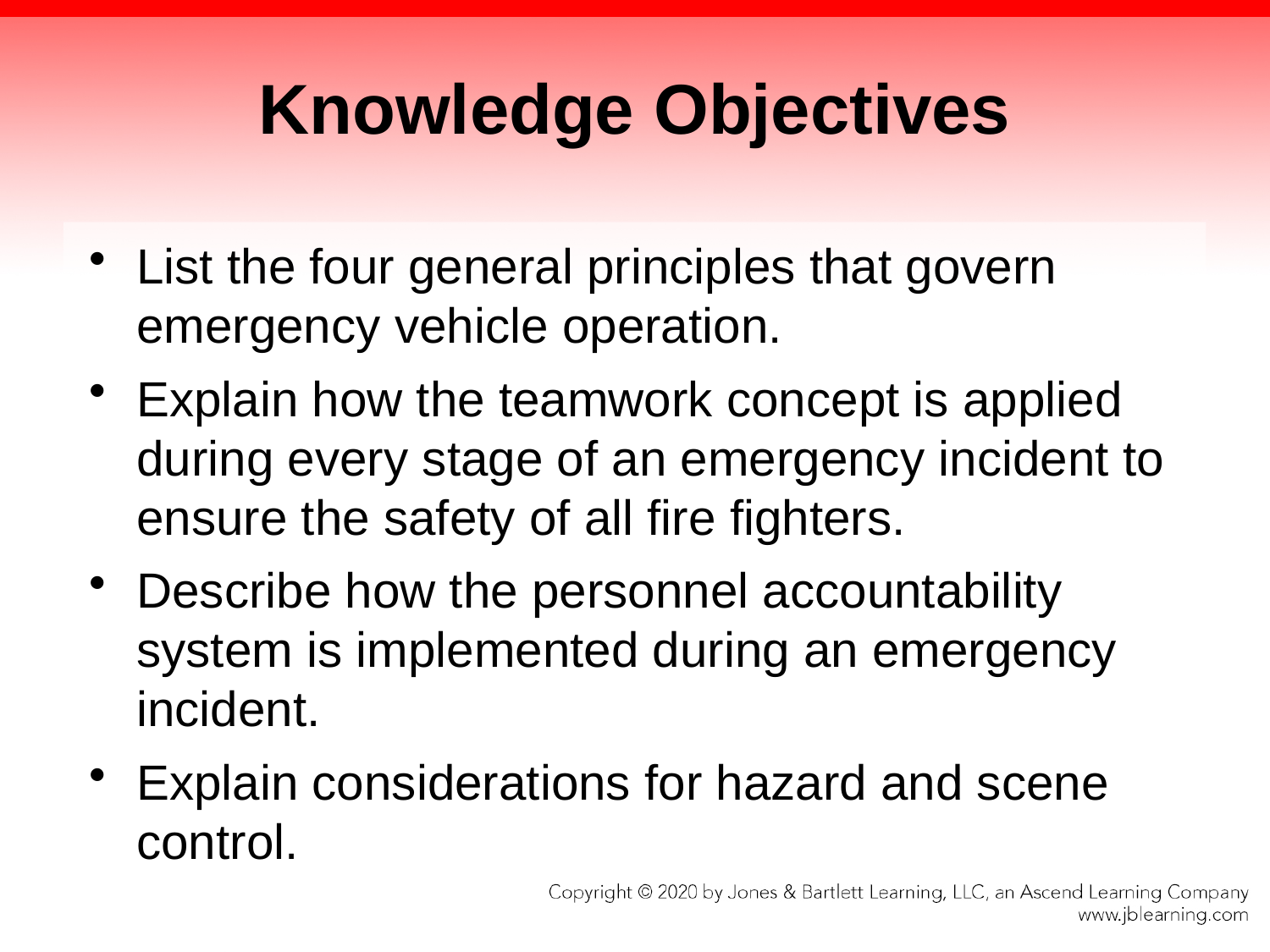

# Knowledge Objectives
List the four general principles that govern emergency vehicle operation.
Explain how the teamwork concept is applied during every stage of an emergency incident to ensure the safety of all fire fighters.
Describe how the personnel accountability system is implemented during an emergency incident.
Explain considerations for hazard and scene control.